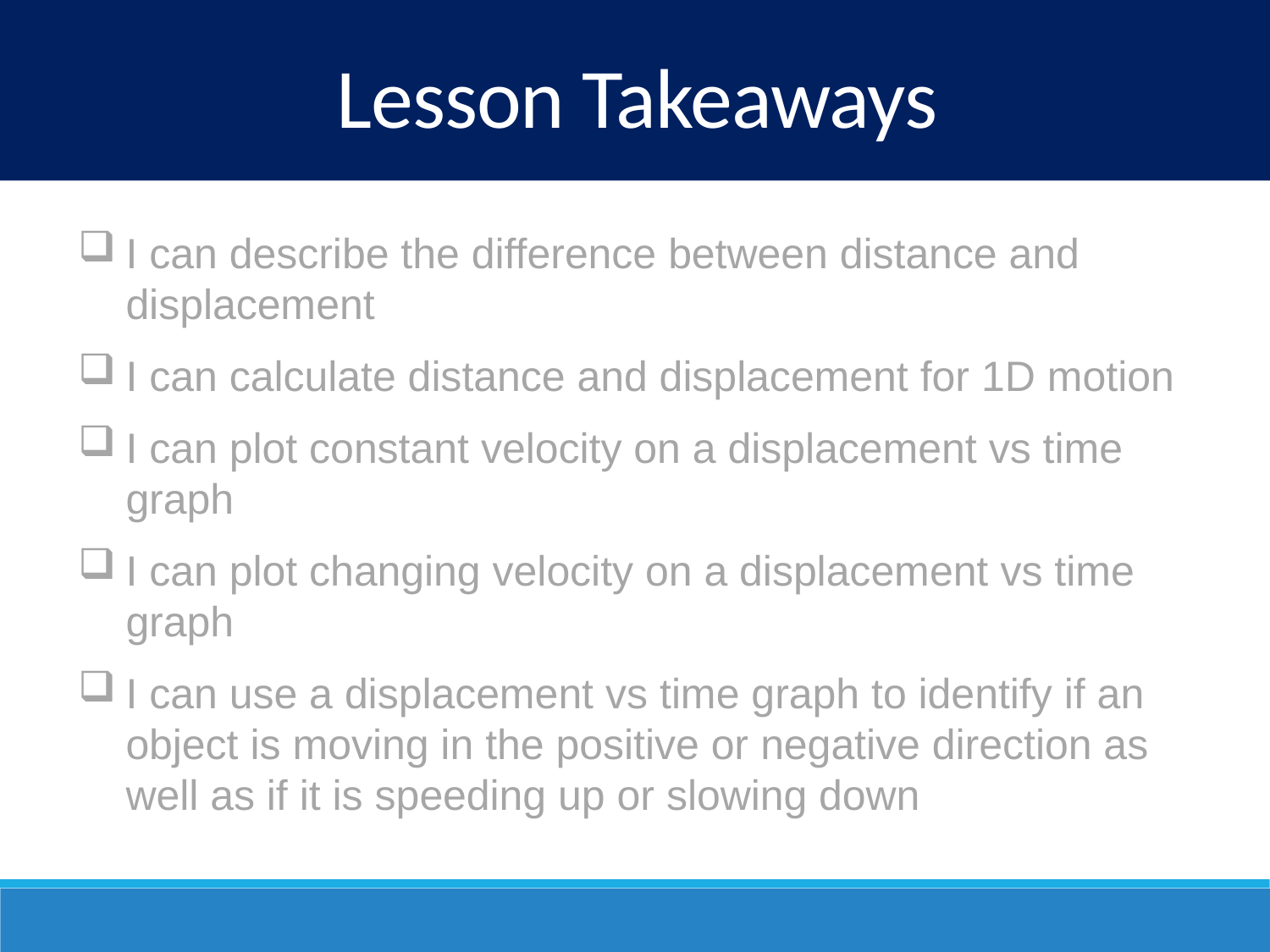

Lesson Takeaways
I can describe the difference between distance and displacement
I can calculate distance and displacement for 1D motion
I can plot constant velocity on a displacement vs time graph
I can plot changing velocity on a displacement vs time graph
I can use a displacement vs time graph to identify if an object is moving in the positive or negative direction as well as if it is speeding up or slowing down